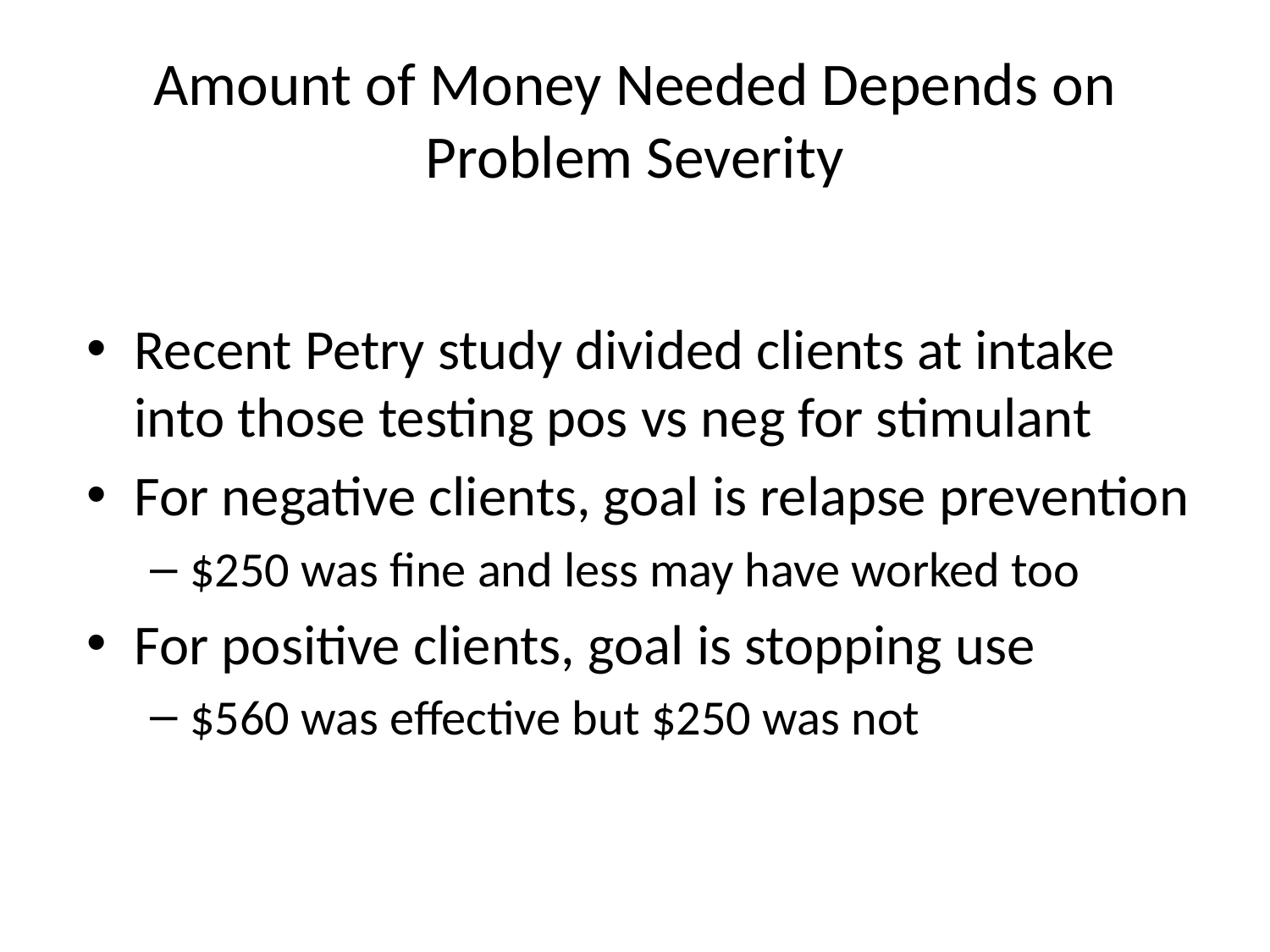

# Amount of Money Needed Depends on Problem Severity
Recent Petry study divided clients at intake into those testing pos vs neg for stimulant
For negative clients, goal is relapse prevention
$250 was fine and less may have worked too
For positive clients, goal is stopping use
$560 was effective but $250 was not